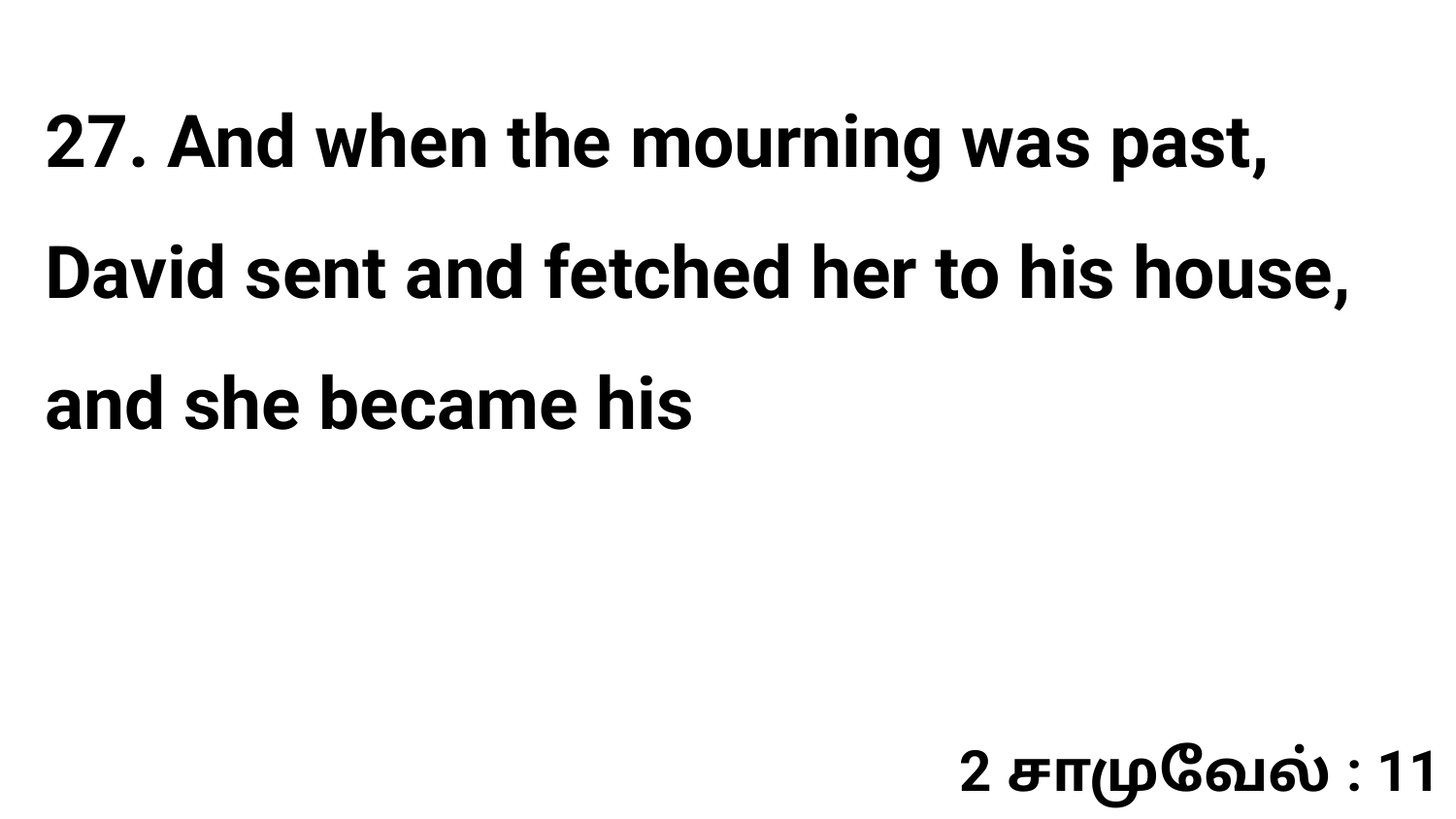

27. And when the mourning was past, David sent and fetched her to his house, and she became his
2 சாமுவேல் : 11